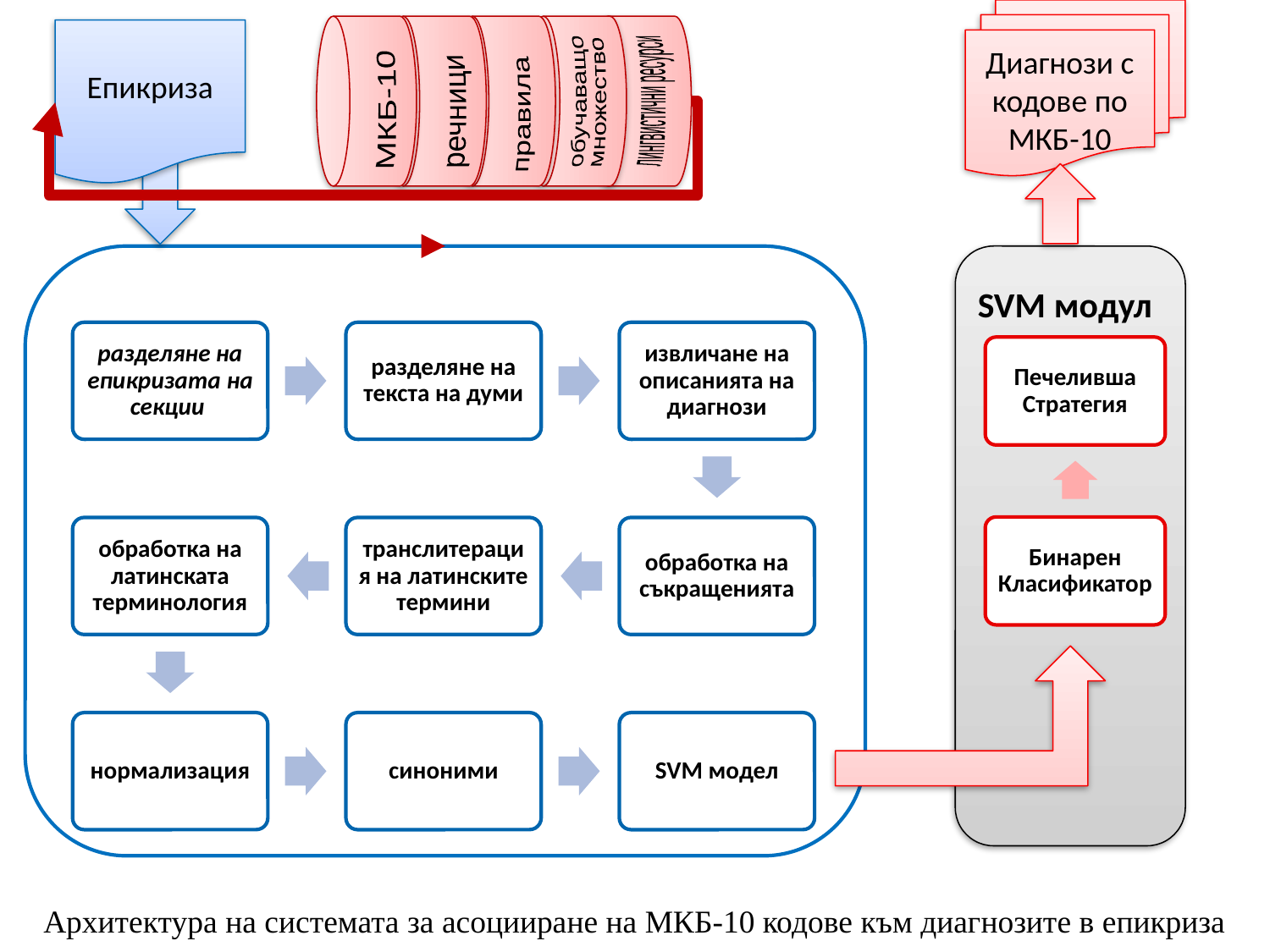

Диагнози с кодове по МКБ-10
Епикриза

МКБ-10

речници

правила

обучаващо
множество

лингвистични ресурси

разделяне на епикризата на секции

разделяне на текста на думи

извличане на описанията на диагнози

обработка на съкращенията

транслитерация на латинските термини

обработка на латинската терминология

нормализация

синоними

SVM модел
Предварителна обработка

Печеливша Стратегия

Бинарен Класификатор
SVM модул

Архитектура на системата за асоцииране на МКБ-10 кодове към диагнозите в епикриза